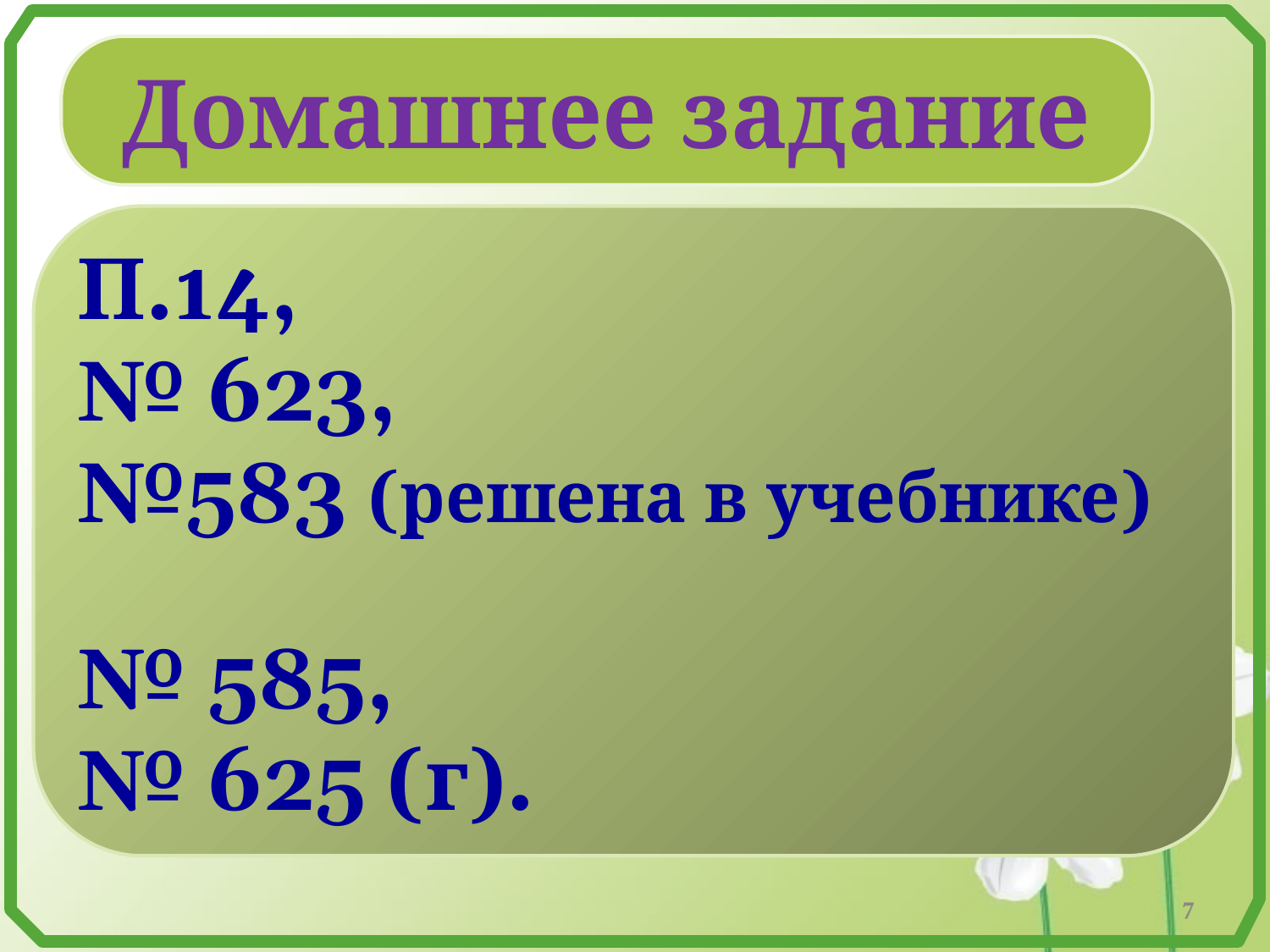

Домашнее задание
П.14,
№ 623,
№583 (решена в учебнике)
№ 585,
№ 625 (г).
7